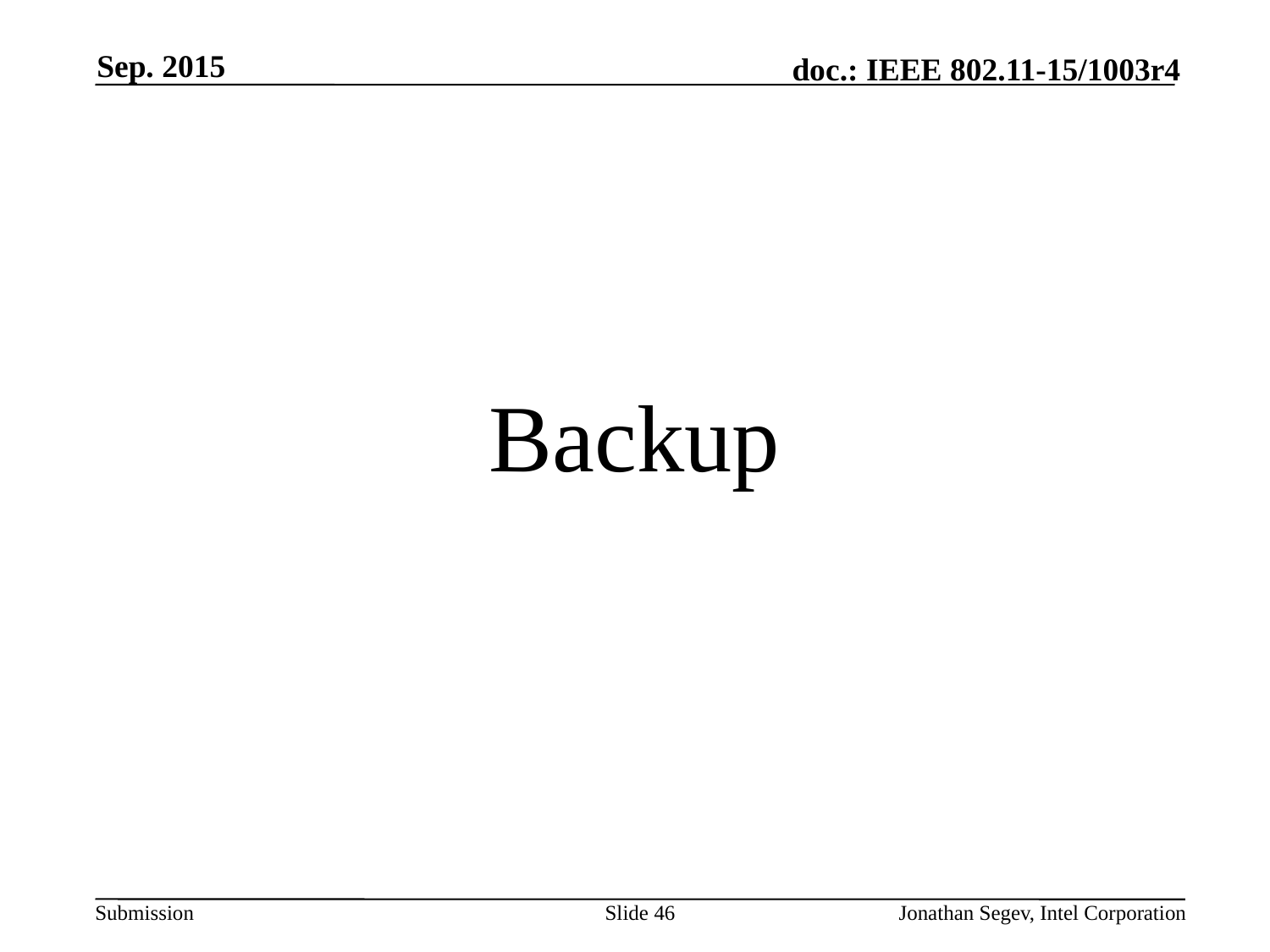

Sep. 2015

Backup
Slide 46
Jonathan Segev, Intel Corporation